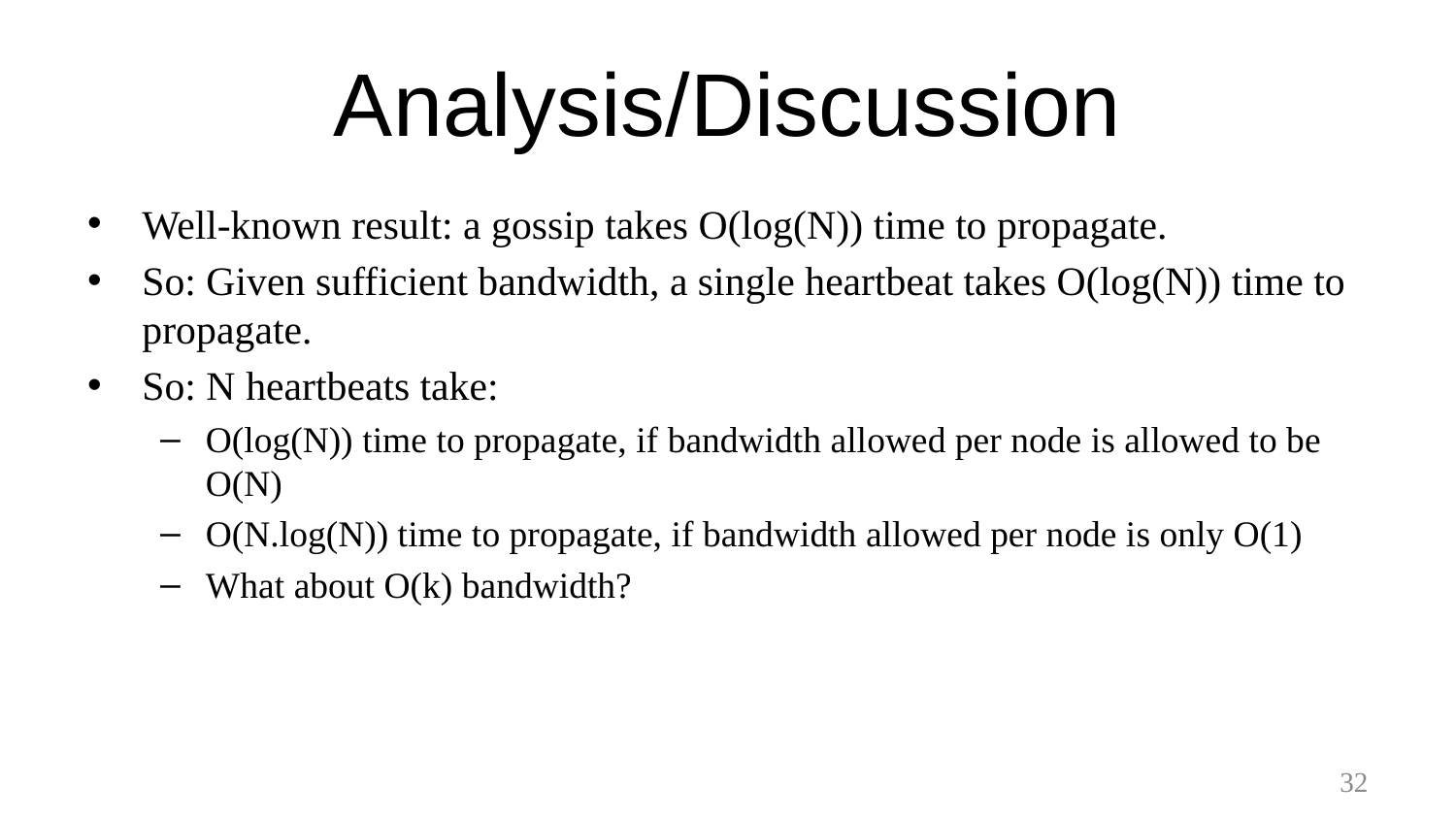

# Analysis/Discussion
Well-known result: a gossip takes O(log(N)) time to propagate.
So: Given sufficient bandwidth, a single heartbeat takes O(log(N)) time to propagate.
So: N heartbeats take:
O(log(N)) time to propagate, if bandwidth allowed per node is allowed to be O(N)
O(N.log(N)) time to propagate, if bandwidth allowed per node is only O(1)
What about O(k) bandwidth?
32